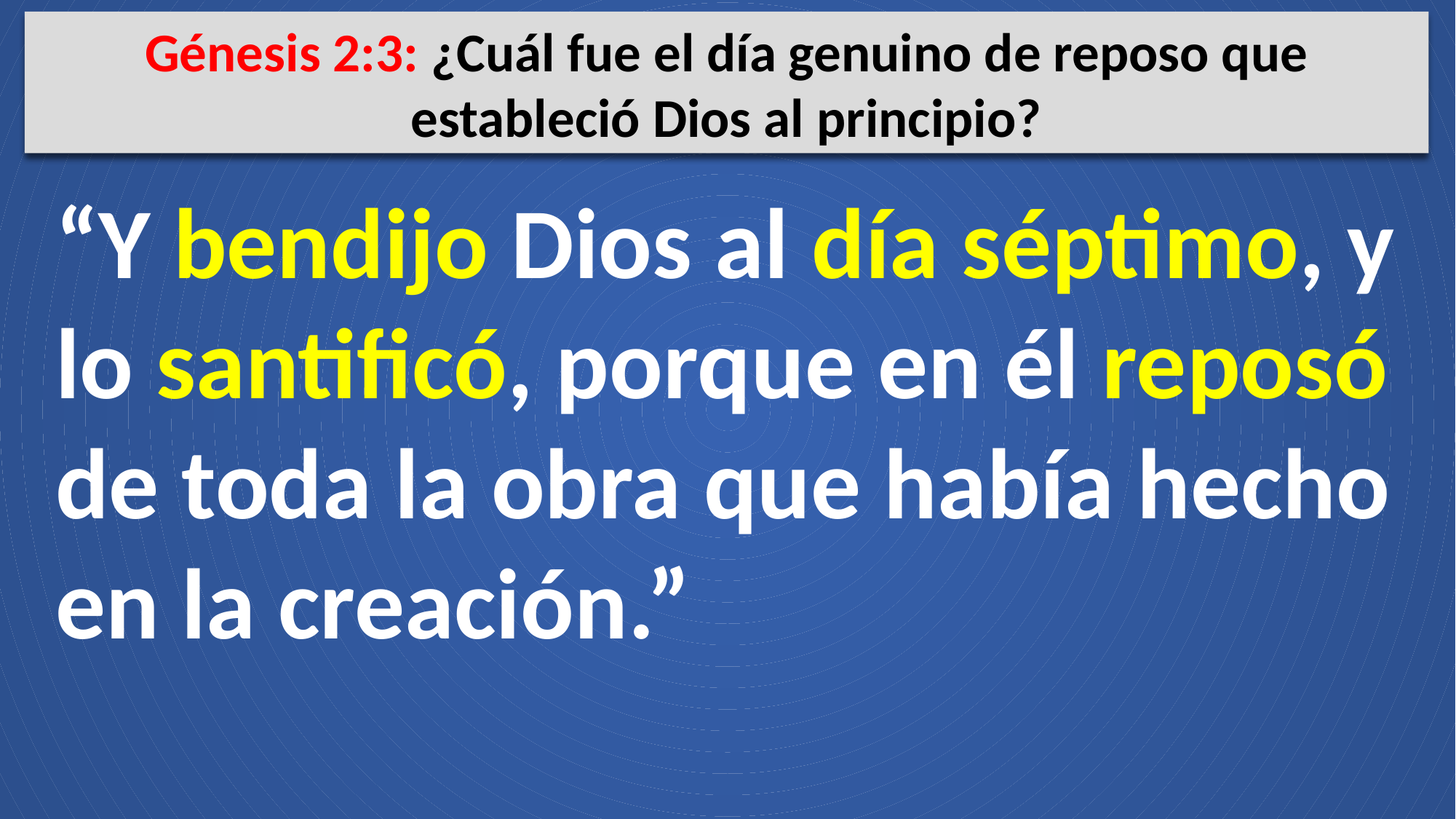

Génesis 2:3: ¿Cuál fue el día genuino de reposo que estableció Dios al principio?
“Y bendijo Dios al día séptimo, y lo santificó, porque en él reposó de toda la obra que había hecho en la creación.”